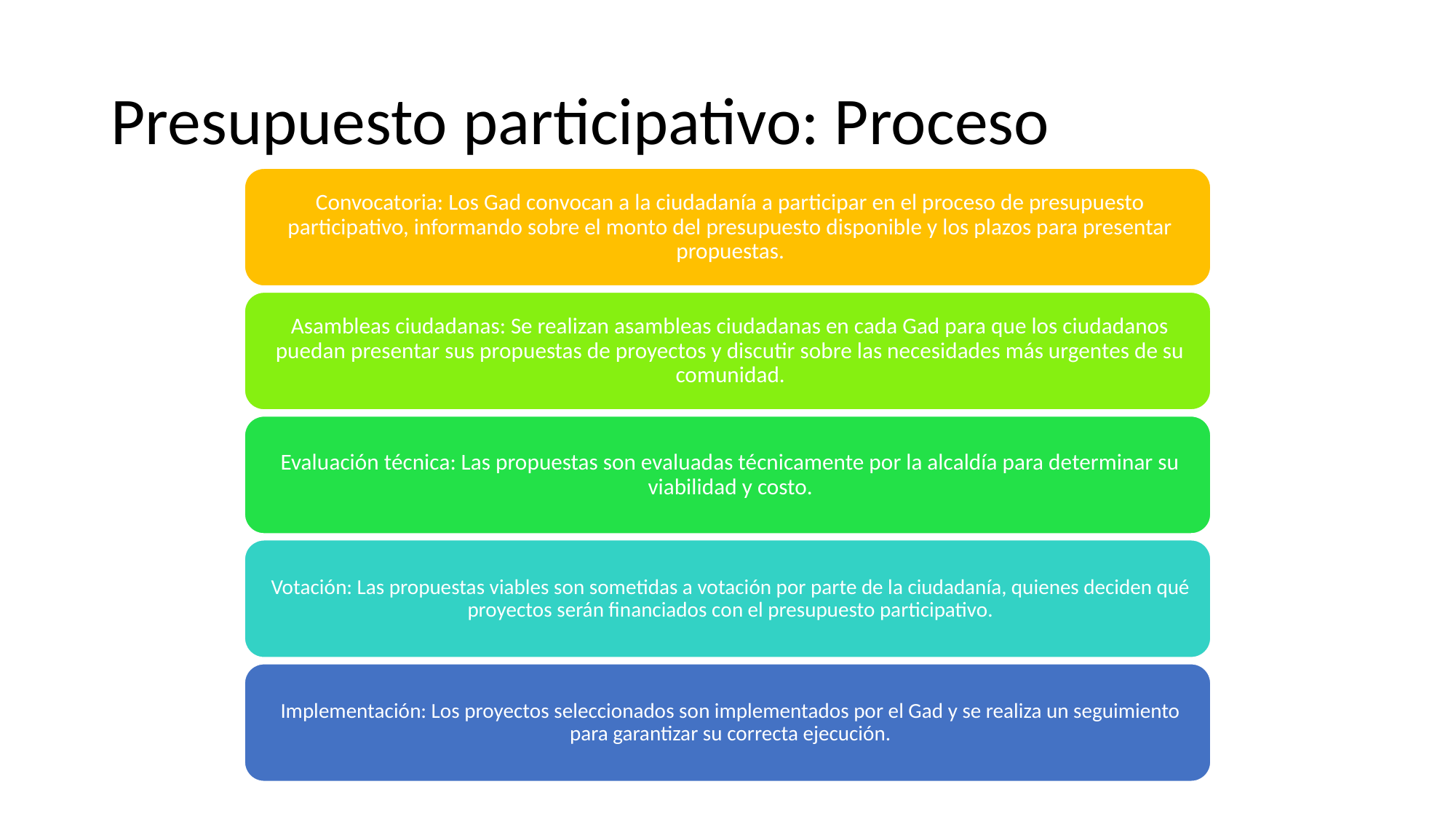

# Presupuesto participativo: Proceso
Convocatoria: Los Gad convocan a la ciudadanía a participar en el proceso de presupuesto participativo, informando sobre el monto del presupuesto disponible y los plazos para presentar propuestas.
Asambleas ciudadanas: Se realizan asambleas ciudadanas en cada Gad para que los ciudadanos puedan presentar sus propuestas de proyectos y discutir sobre las necesidades más urgentes de su comunidad.
Evaluación técnica: Las propuestas son evaluadas técnicamente por la alcaldía para determinar su viabilidad y costo.
Votación: Las propuestas viables son sometidas a votación por parte de la ciudadanía, quienes deciden qué proyectos serán financiados con el presupuesto participativo.
Implementación: Los proyectos seleccionados son implementados por el Gad y se realiza un seguimiento para garantizar su correcta ejecución.